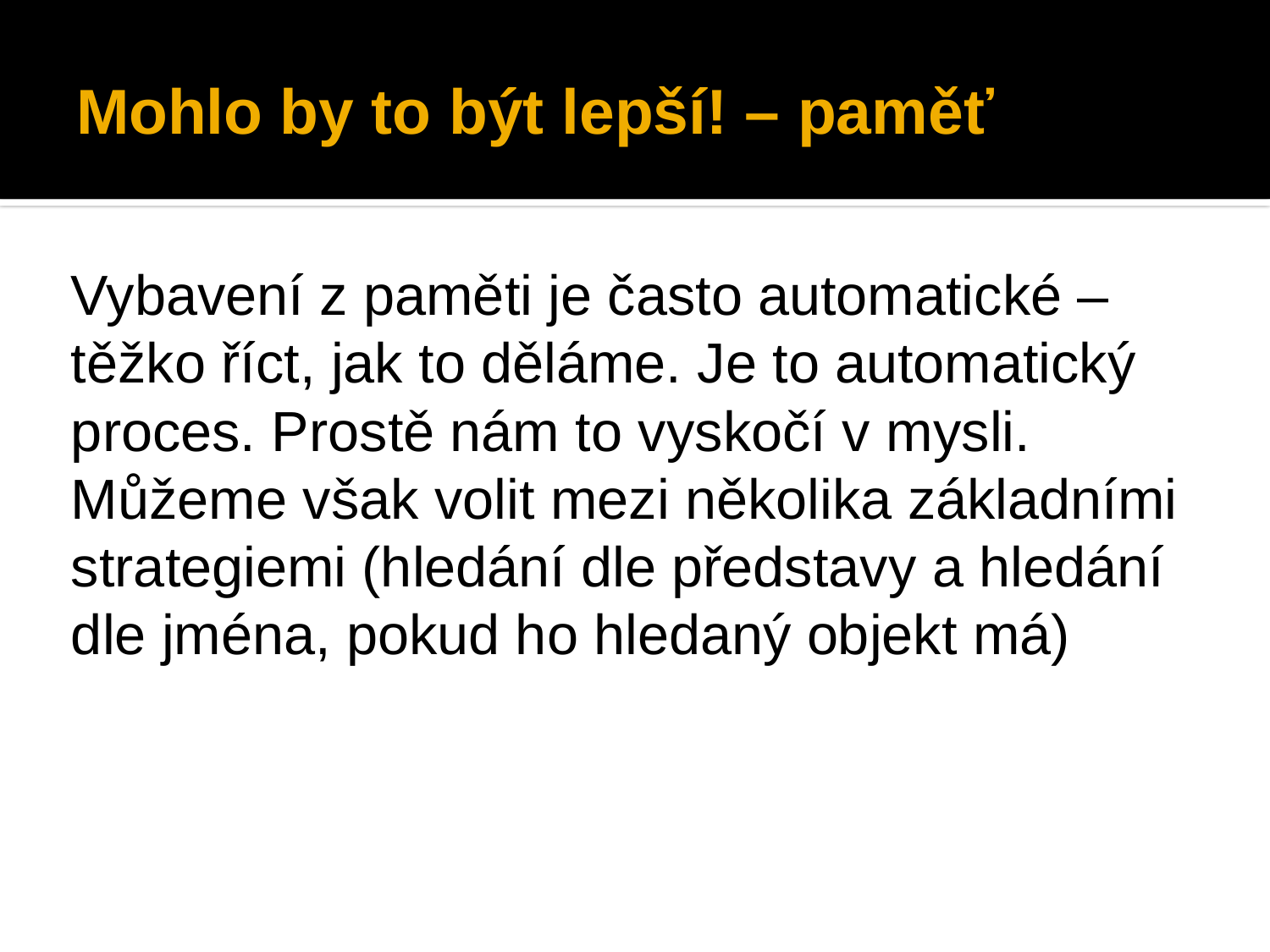

# Mohlo by to být lepší! – paměť
Vybavení z paměti je často automatické – těžko říct, jak to děláme. Je to automatický proces. Prostě nám to vyskočí v mysli. Můžeme však volit mezi několika základními strategiemi (hledání dle představy a hledání dle jména, pokud ho hledaný objekt má)